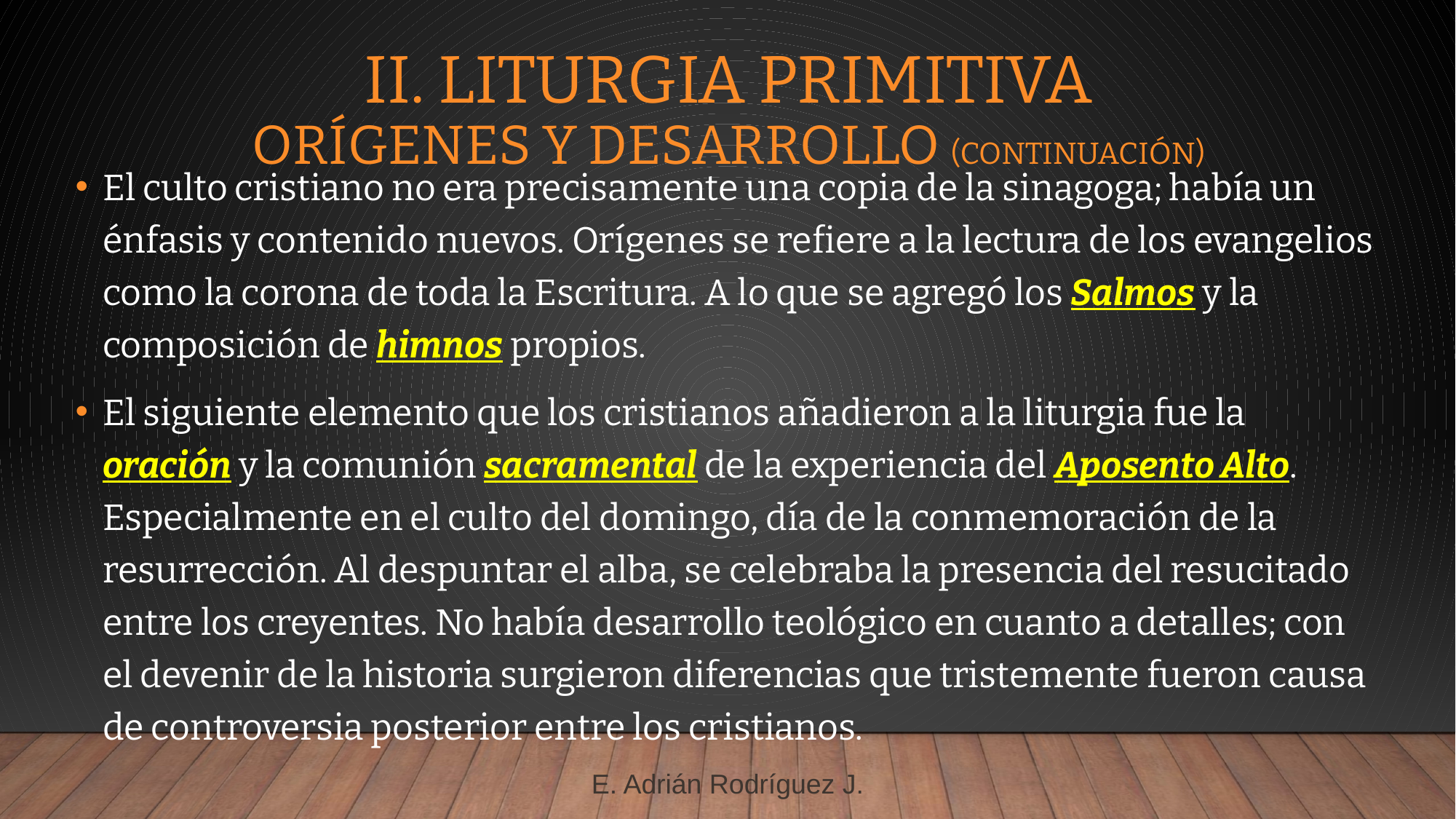

# Ii. liturgia primitiva orígenes y desarrollo (Continuación)
El culto cristiano no era precisamente una copia de la sinagoga; había un énfasis y contenido nuevos. Orígenes se refiere a la lectura de los evangelios como la corona de toda la Escritura. A lo que se agregó los Salmos y la composición de himnos propios.
El siguiente elemento que los cristianos añadieron a la liturgia fue la oración y la comunión sacramental de la experiencia del Aposento Alto. Especialmente en el culto del domingo, día de la conmemoración de la resurrección. Al despuntar el alba, se celebraba la presencia del resucitado entre los creyentes. No había desarrollo teológico en cuanto a detalles; con el devenir de la historia surgieron diferencias que tristemente fueron causa de controversia posterior entre los cristianos.
E. Adrián Rodríguez J.